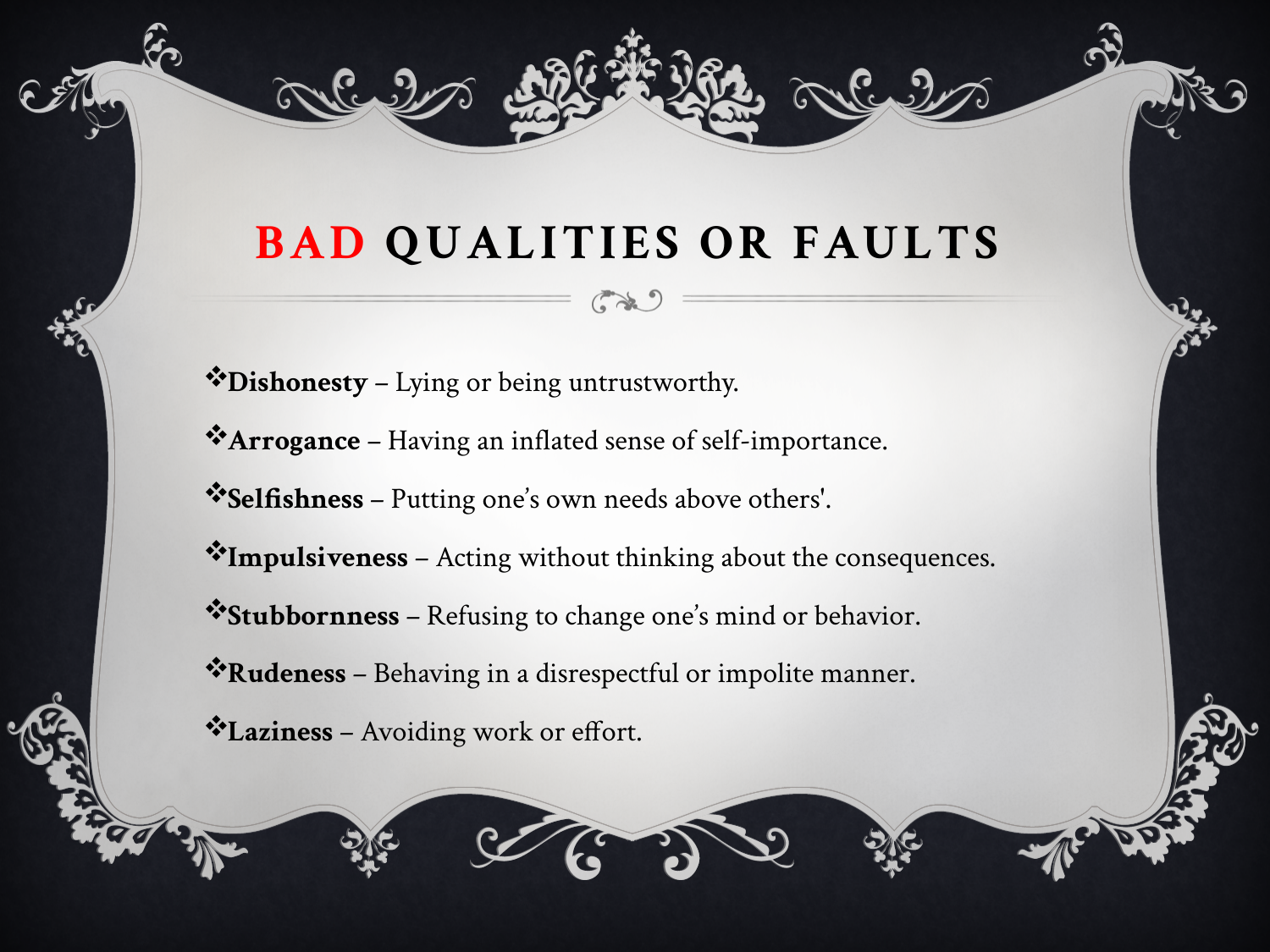

# Bad Qualities or faults
Dishonesty – Lying or being untrustworthy.
Arrogance – Having an inflated sense of self-importance.
Selfishness – Putting one’s own needs above others'.
Impulsiveness – Acting without thinking about the consequences.
Stubbornness – Refusing to change one’s mind or behavior.
Rudeness – Behaving in a disrespectful or impolite manner.
Laziness – Avoiding work or effort.